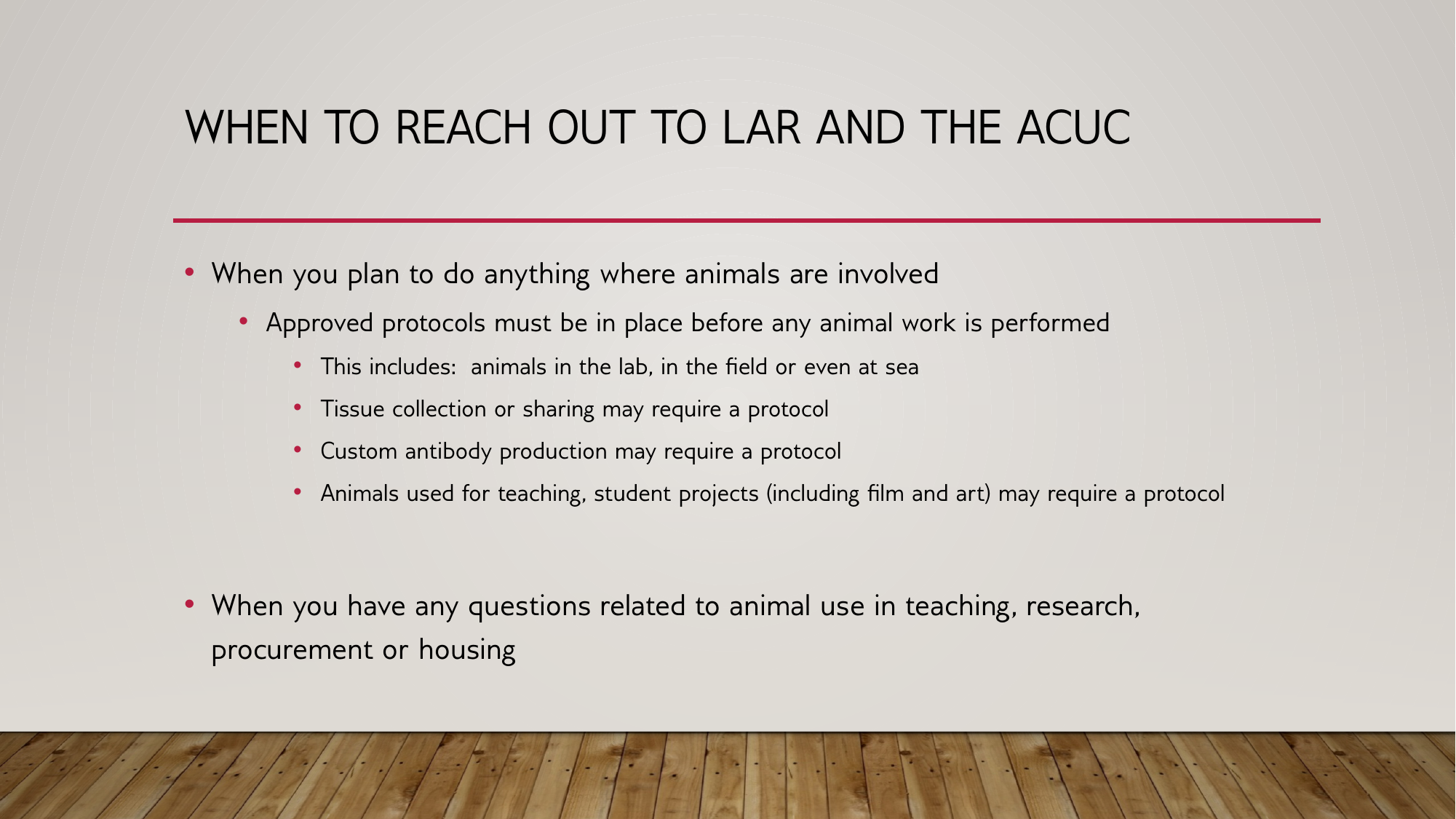

# When to reach out to LAR and the ACUC
When you plan to do anything where animals are involved
Approved protocols must be in place before any animal work is performed
This includes:  animals in the lab, in the field or even at sea
Tissue collection or sharing may require a protocol
Custom antibody production may require a protocol
Animals used for teaching, student projects (including film and art) may require a protocol

When you have any questions related to animal use in teaching, research, procurement or housing